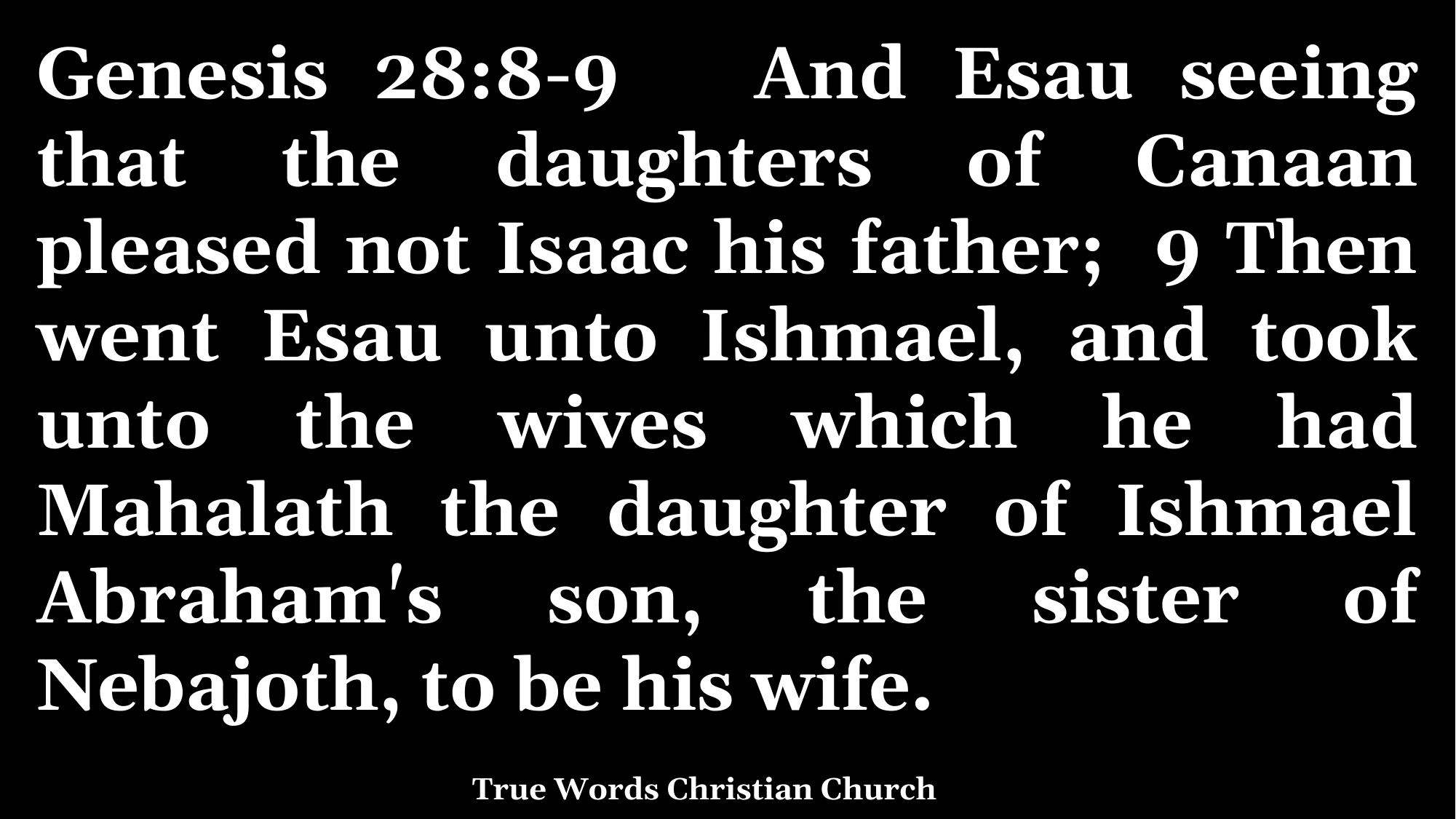

Genesis 28:8-9   And Esau seeing that the daughters of Canaan pleased not Isaac his father;  9 Then went Esau unto Ishmael, and took unto the wives which he had Mahalath the daughter of Ishmael Abraham's son, the sister of Nebajoth, to be his wife.
True Words Christian Church